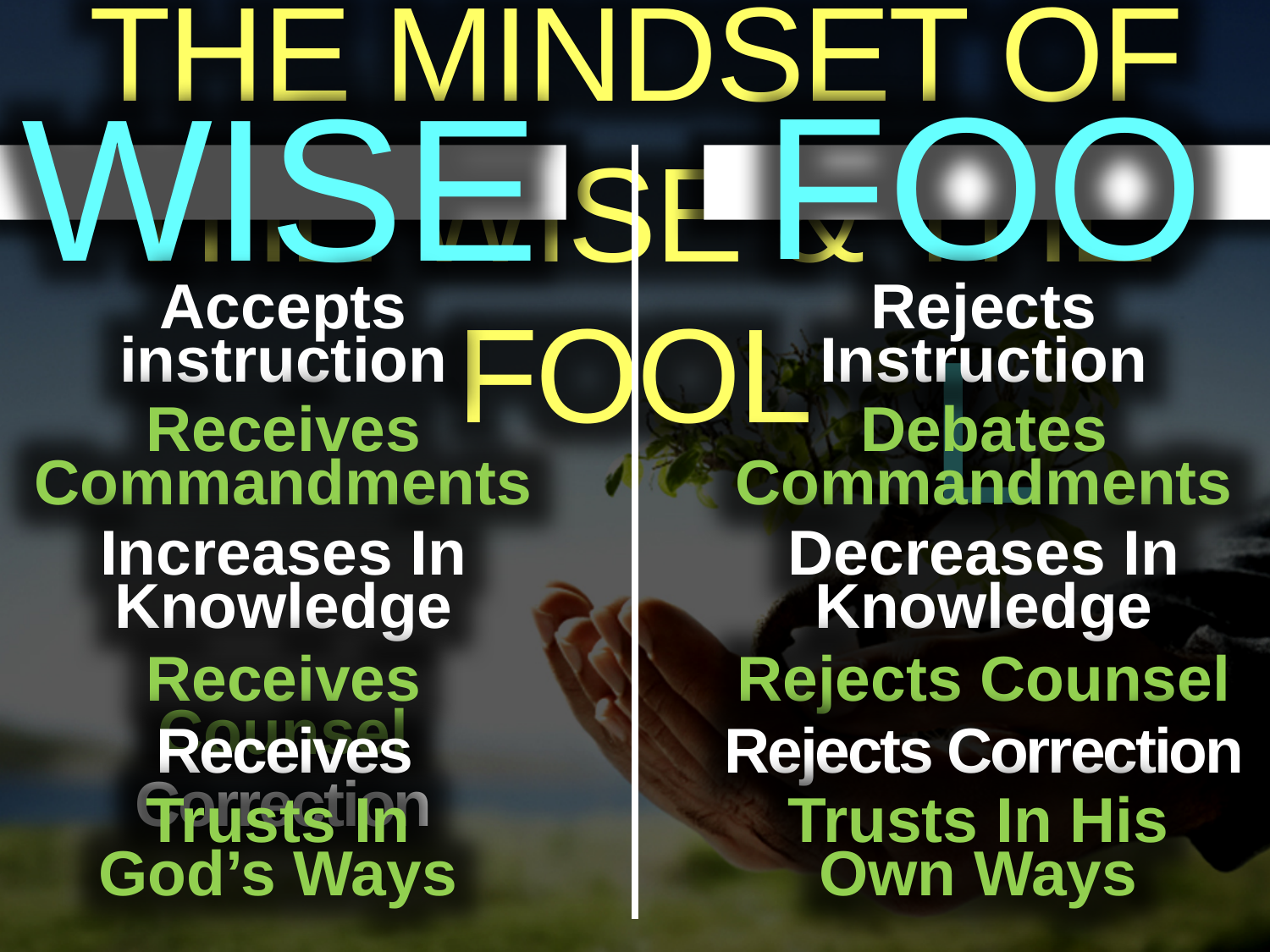

THE MINDSET OF THE WISE & THE FOOL
FOOL
WISE

Accepts instruction
Rejects
Instruction
Receives Commandments
Debates Commandments
Increases In Knowledge
Decreases In Knowledge
Receives Counsel
Rejects Counsel
Receives Correction
Rejects Correction
Trusts In
God’s Ways
Trusts In His
Own Ways